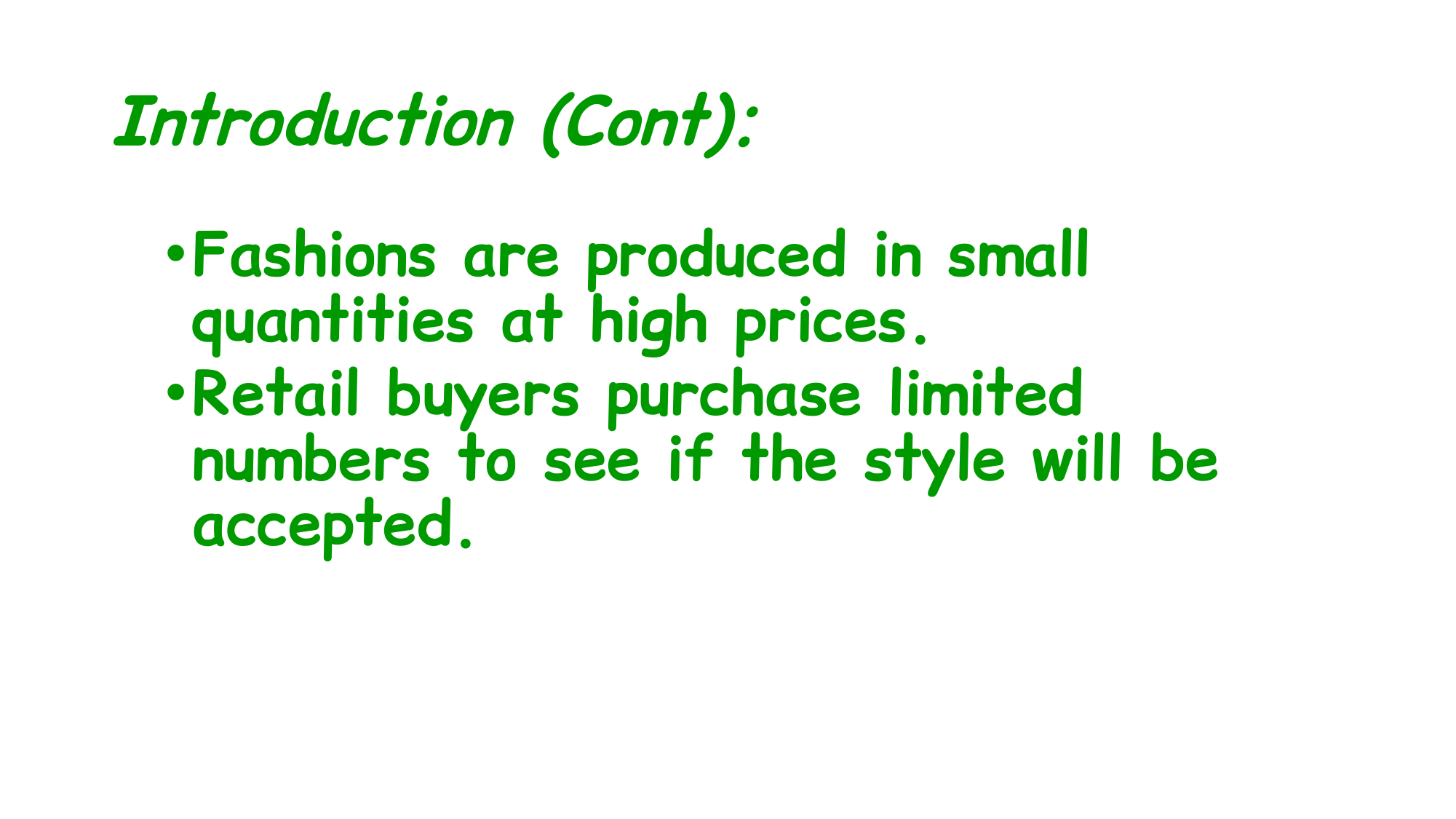

# Introduction (Cont):
Fashions are produced in small quantities at high prices.
Retail buyers purchase limited numbers to see if the style will be accepted.